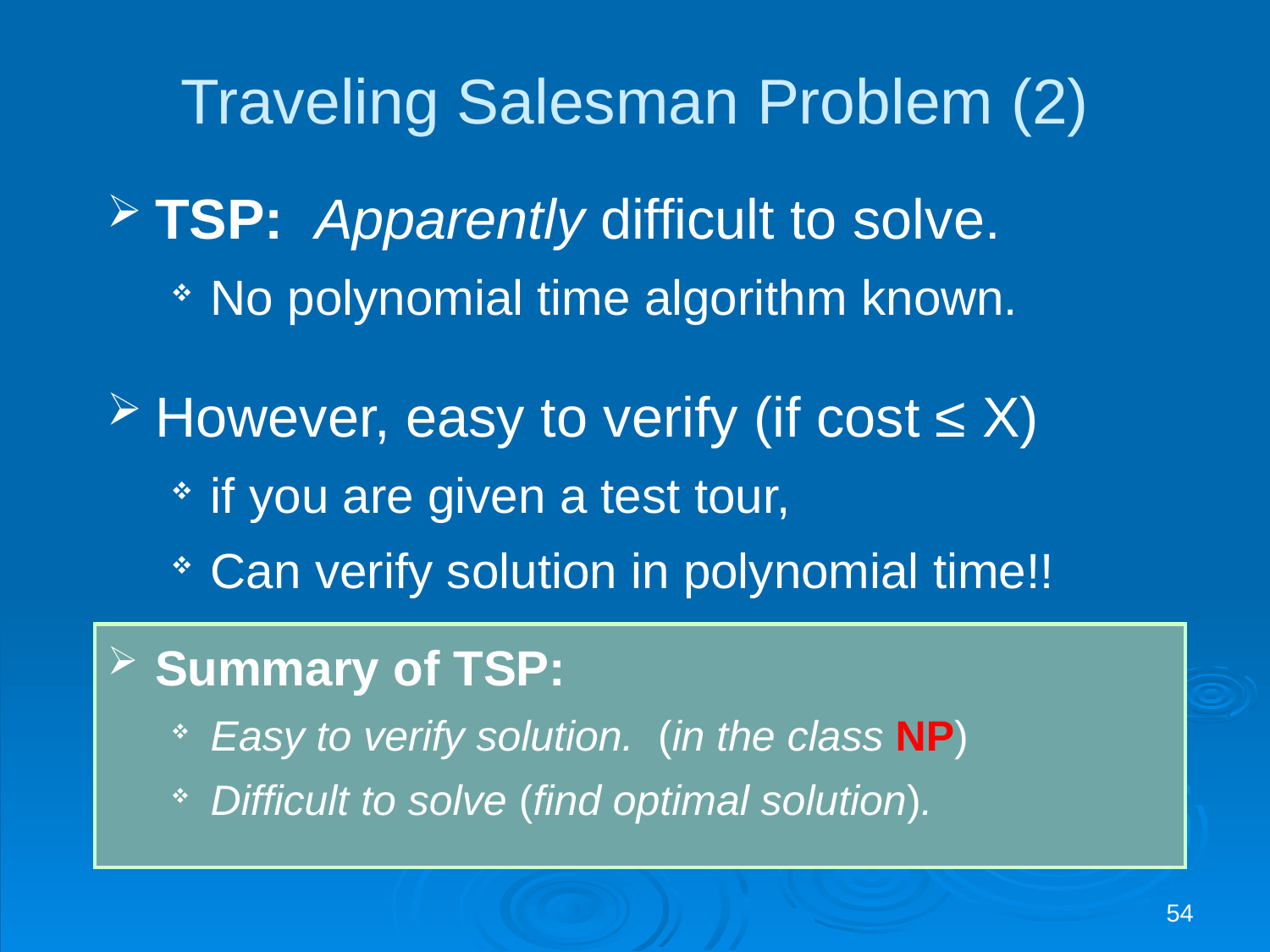

# Traveling Salesman Problem (2)
TSP:  Apparently difficult to solve.
No polynomial time algorithm known.

However, easy to verify (if cost ≤ X)
if you are given a test tour,
Can verify solution in polynomial time!!

Summary of TSP:
Easy to verify solution.  (in the class NP)
Difficult to solve (find optimal solution).
54